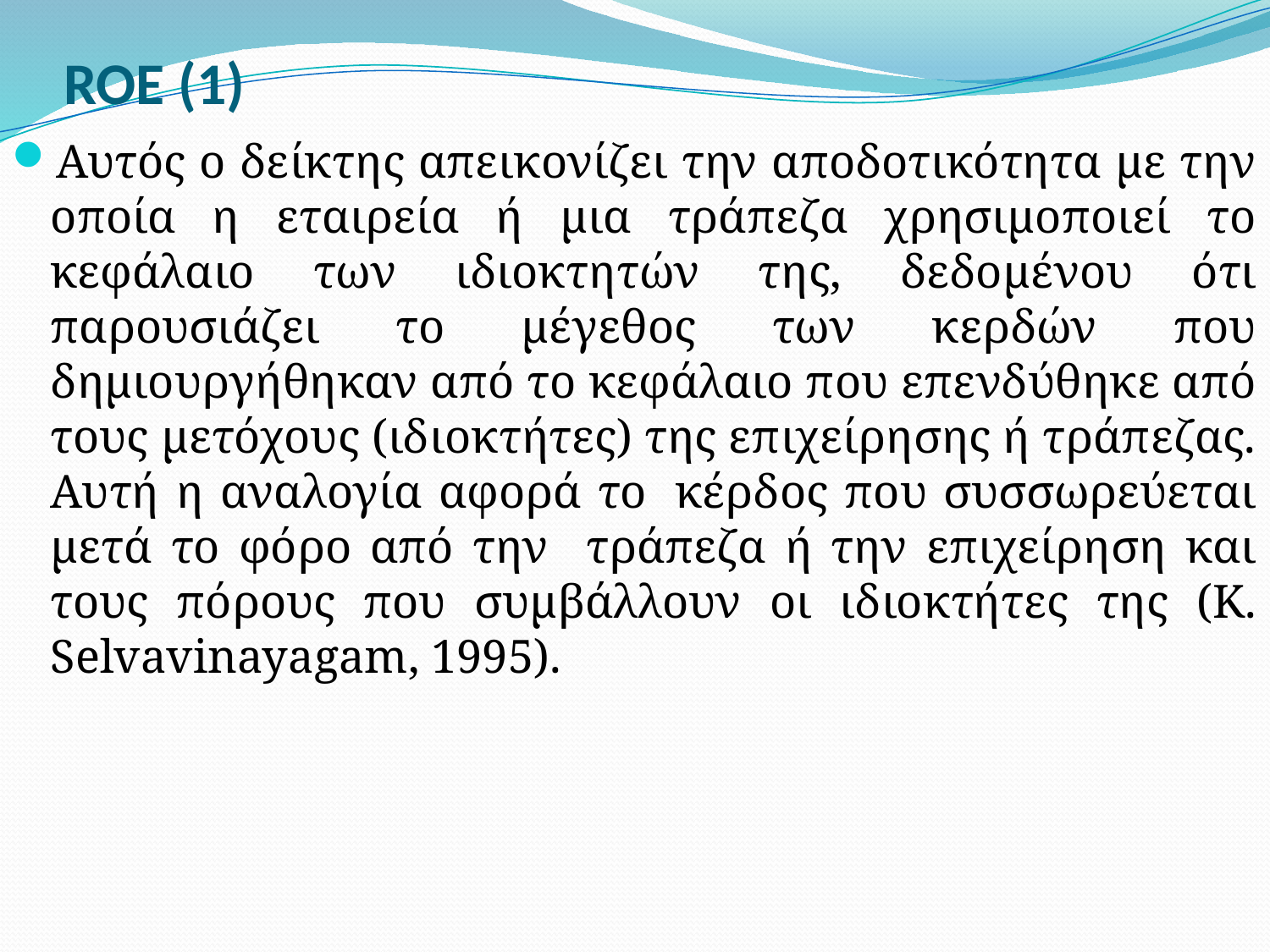

# ROE (1)
Αυτός ο δείκτης απεικονίζει την αποδοτικότητα με την οποία η εταιρεία ή μια τράπεζα χρησιμοποιεί το κεφάλαιο των ιδιοκτητών της, δεδομένου ότι παρουσιάζει το μέγεθος των κερδών που δημιουργήθηκαν από το κεφάλαιο που επενδύθηκε από τους μετόχους (ιδιοκτήτες) της επιχείρησης ή τράπεζας. Αυτή η αναλογία αφορά το  κέρδος που συσσωρεύεται μετά το φόρο από την  τράπεζα ή την επιχείρηση και τους πόρους που συμβάλλουν οι ιδιοκτήτες της (K. Selvavinayagam, 1995).